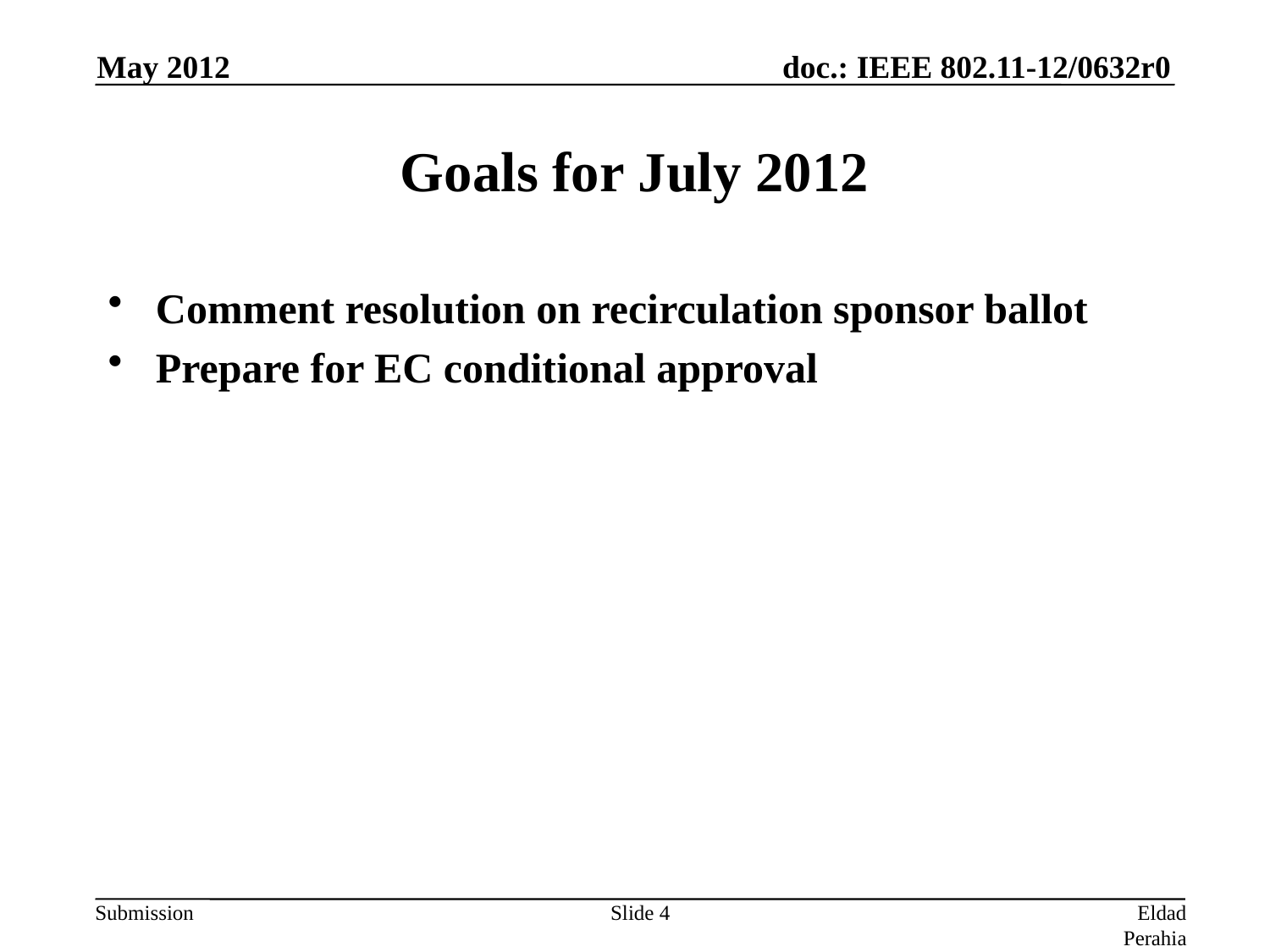

May 2012
# Goals for July 2012
Comment resolution on recirculation sponsor ballot
Prepare for EC conditional approval

Slide 4
Eldad Perahia, Intel Corporation